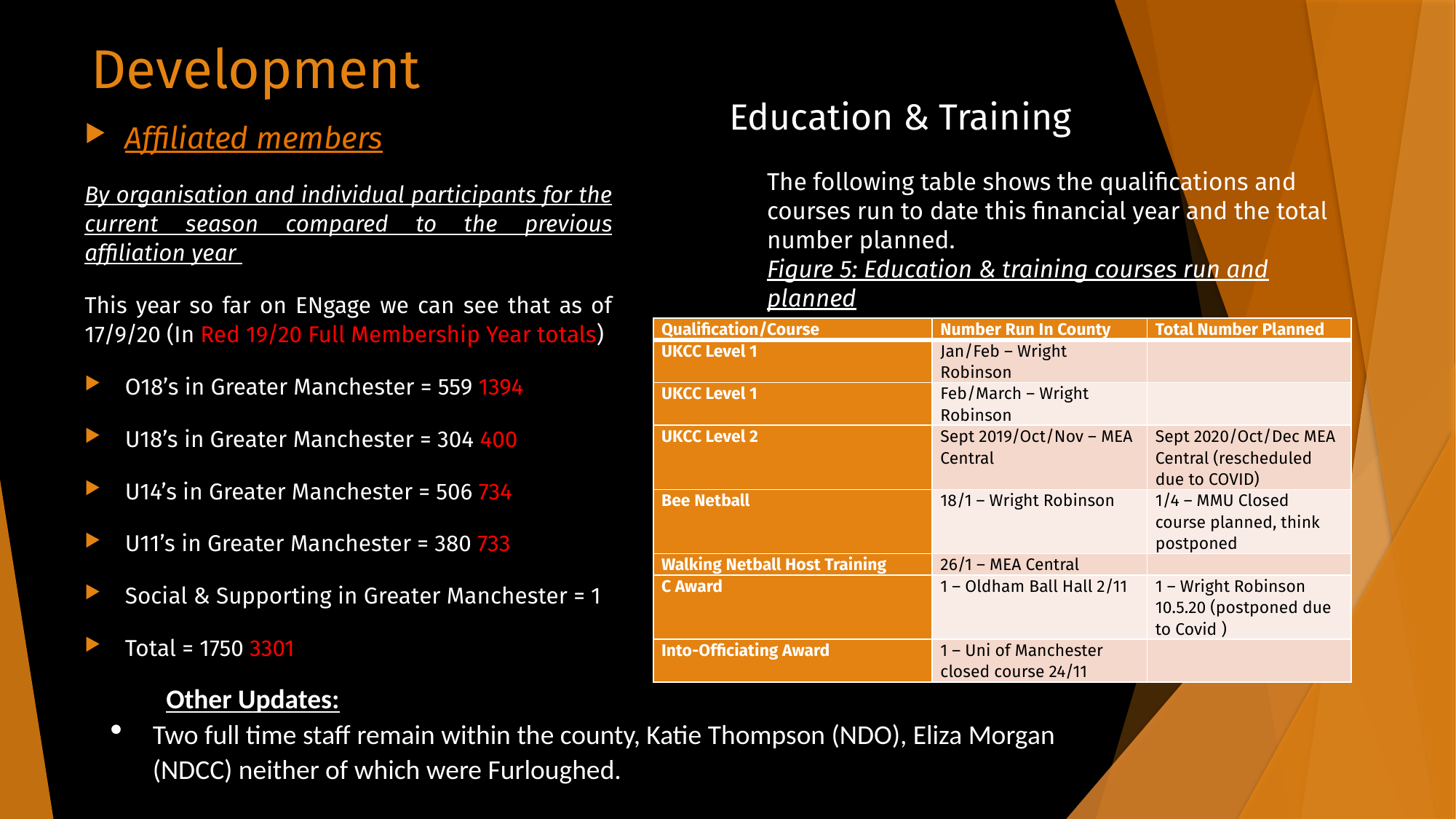

# Development
Education & Training
Affiliated members
By organisation and individual participants for the current season compared to the previous affiliation year
This year so far on ENgage we can see that as of 17/9/20 (In Red 19/20 Full Membership Year totals)
O18’s in Greater Manchester = 559 1394
U18’s in Greater Manchester = 304 400
U14’s in Greater Manchester = 506 734
U11’s in Greater Manchester = 380 733
Social & Supporting in Greater Manchester = 1
Total = 1750 3301

The following table shows the qualifications and courses run to date this financial year and the total number planned.
Figure 5: Education & training courses run and planned

| Qualification/Course | Number Run In County | Total Number Planned |
| --- | --- | --- |
| UKCC Level 1 | Jan/Feb – Wright Robinson |  |
| UKCC Level 1 | Feb/March – Wright Robinson |  |
| UKCC Level 2 | Sept 2019/Oct/Nov – MEA Central | Sept 2020/Oct/Dec MEA Central (rescheduled due to COVID) |
| Bee Netball | 18/1 – Wright Robinson | 1/4 – MMU Closed course planned, think postponed |
| Walking Netball Host Training | 26/1 – MEA Central |  |
| C Award | 1 – Oldham Ball Hall 2/11 | 1 – Wright Robinson 10.5.20 (postponed due to Covid ) |
| Into-Officiating Award | 1 – Uni of Manchester closed course 24/11 |  |
Other Updates:
Two full time staff remain within the county, Katie Thompson (NDO), Eliza Morgan (NDCC) neither of which were Furloughed.